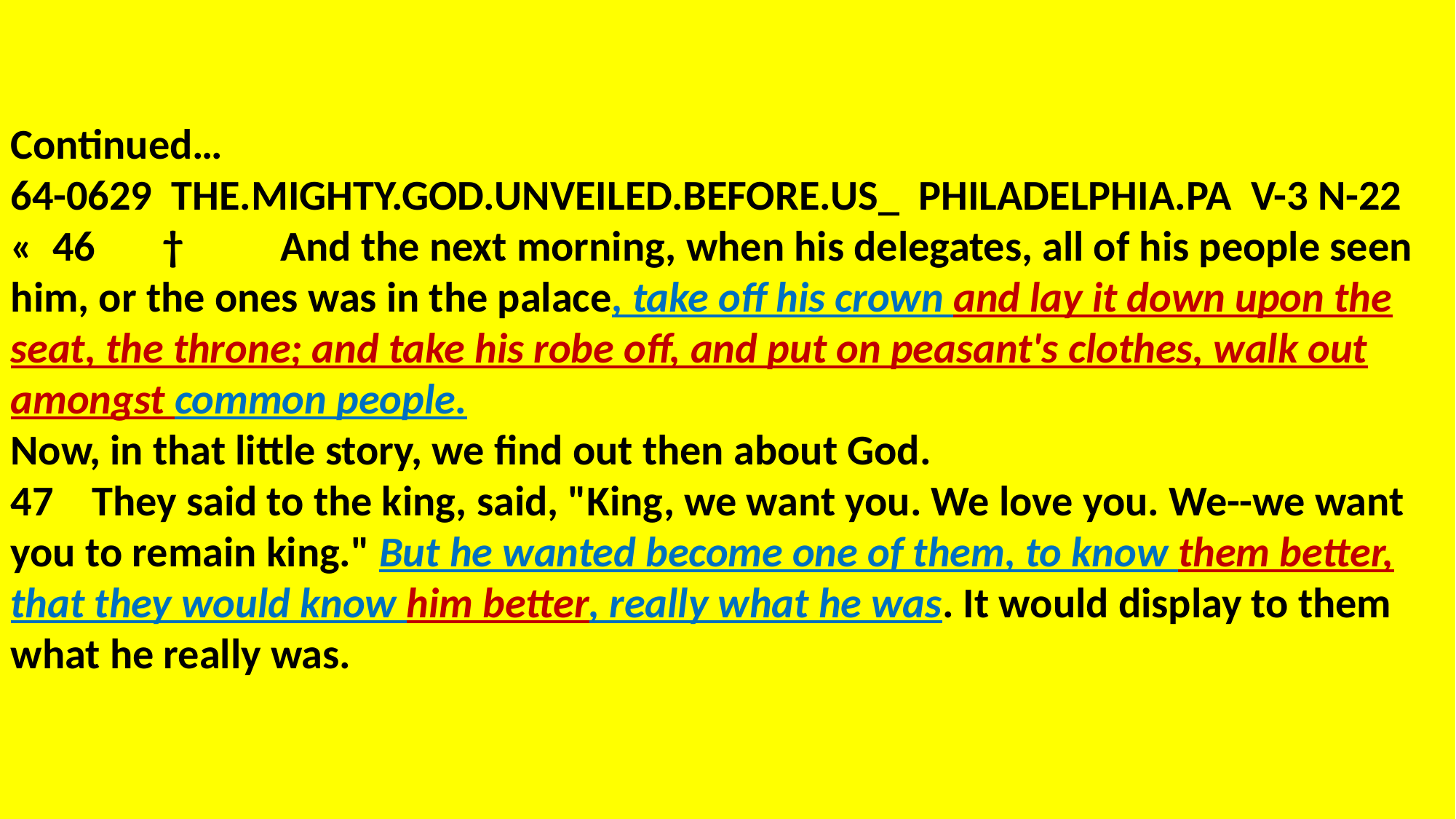

Continued…
64-0629  THE.MIGHTY.GOD.UNVEILED.BEFORE.US_  PHILADELPHIA.PA  V-3 N-22
«  46       †          And the next morning, when his delegates, all of his people seen him, or the ones was in the palace, take off his crown and lay it down upon the seat, the throne; and take his robe off, and put on peasant's clothes, walk out amongst common people.
Now, in that little story, we find out then about God.
47    They said to the king, said, "King, we want you. We love you. We--we want you to remain king." But he wanted become one of them, to know them better, that they would know him better, really what he was. It would display to them what he really was.